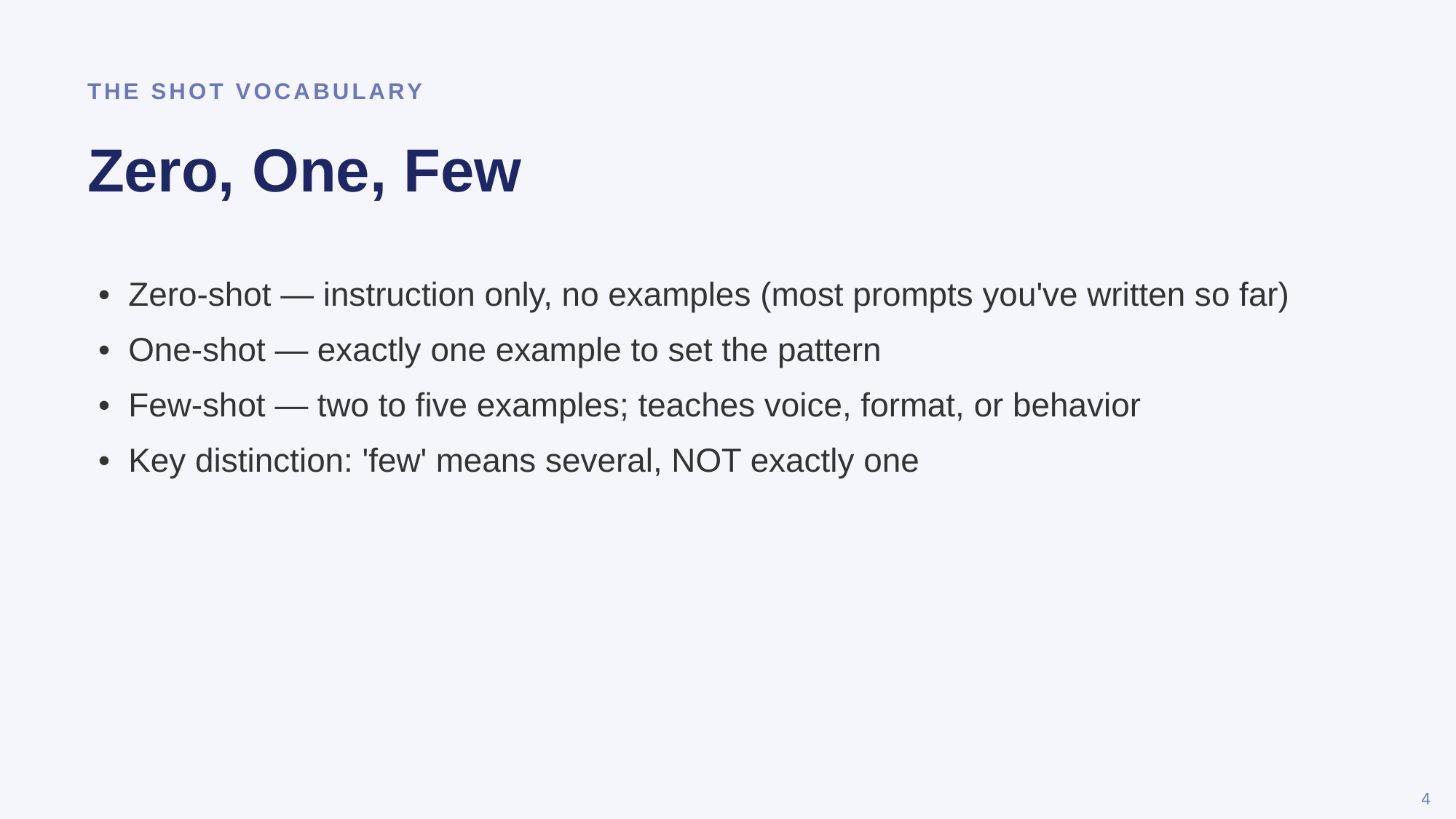

THE SHOT VOCABULARY
Zero, One, Few
•  Zero-shot — instruction only, no examples (most prompts you've written so far)
•  One-shot — exactly one example to set the pattern
•  Few-shot — two to five examples; teaches voice, format, or behavior
•  Key distinction: 'few' means several, NOT exactly one
4